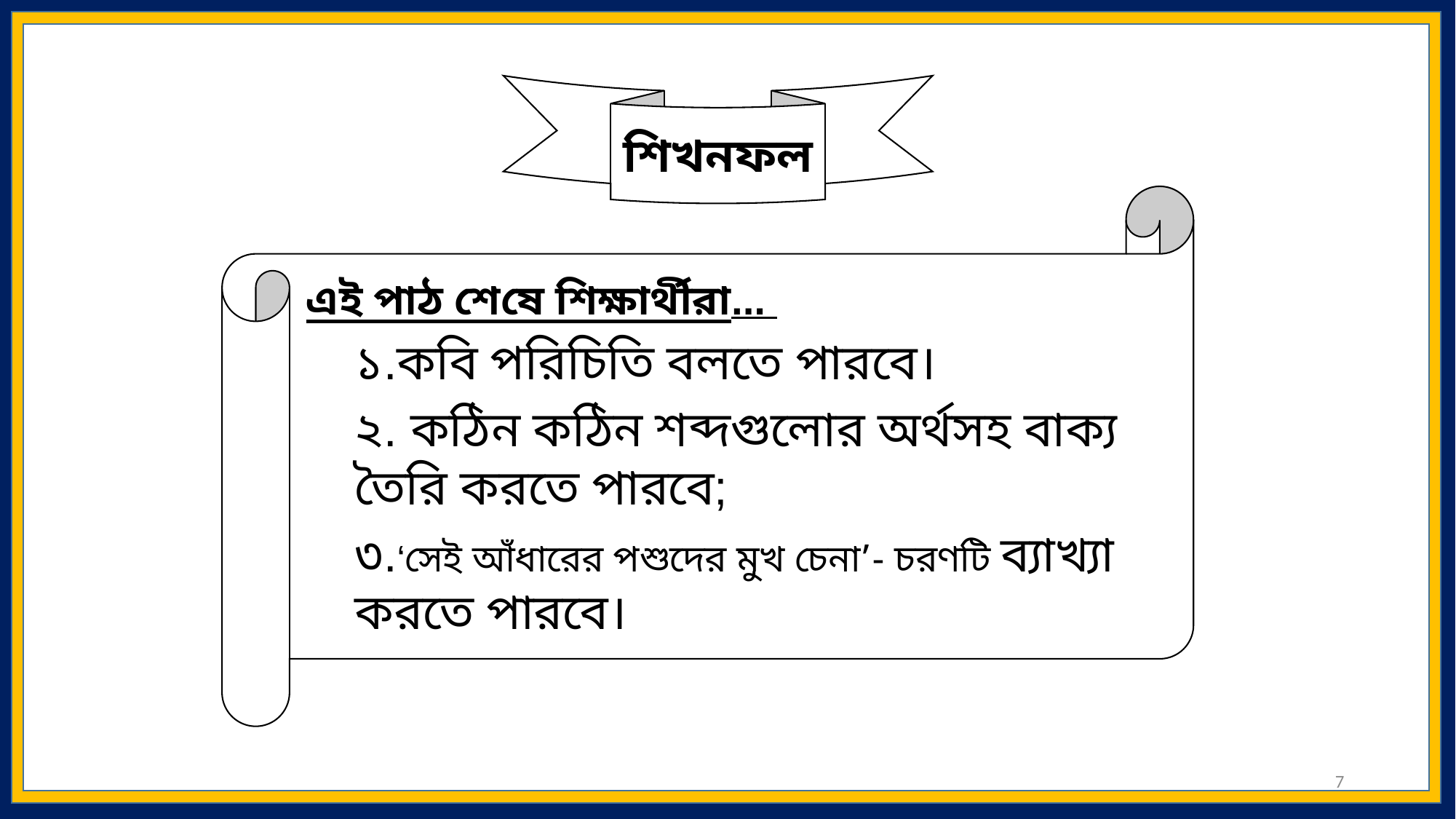

শিখনফল
 এই পাঠ শেষে শিক্ষার্থীরা...
১.কবি পরিচিতি বলতে পারবে।
২. কঠিন কঠিন শব্দগুলোর অর্থসহ বাক্য তৈরি করতে পারবে;
৩.‘সেই আঁধারের পশুদের মুখ চেনা’- চরণটি ব্যাখ্যা করতে পারবে।
।
।
7